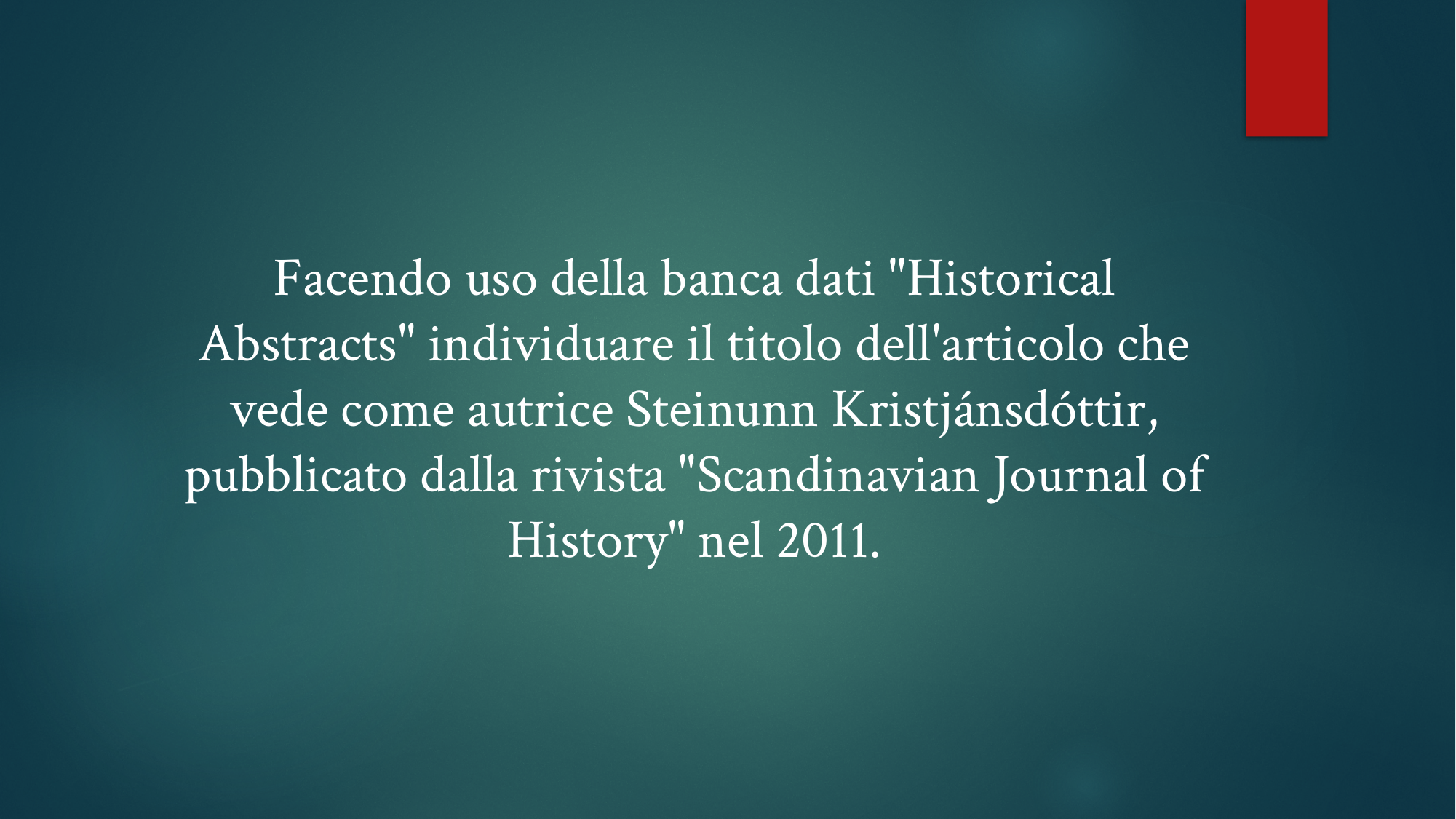

#
Facendo uso della banca dati "Historical Abstracts" individuare il titolo dell'articolo che vede come autrice Steinunn Kristjánsdóttir, pubblicato dalla rivista "Scandinavian Journal of History" nel 2011.